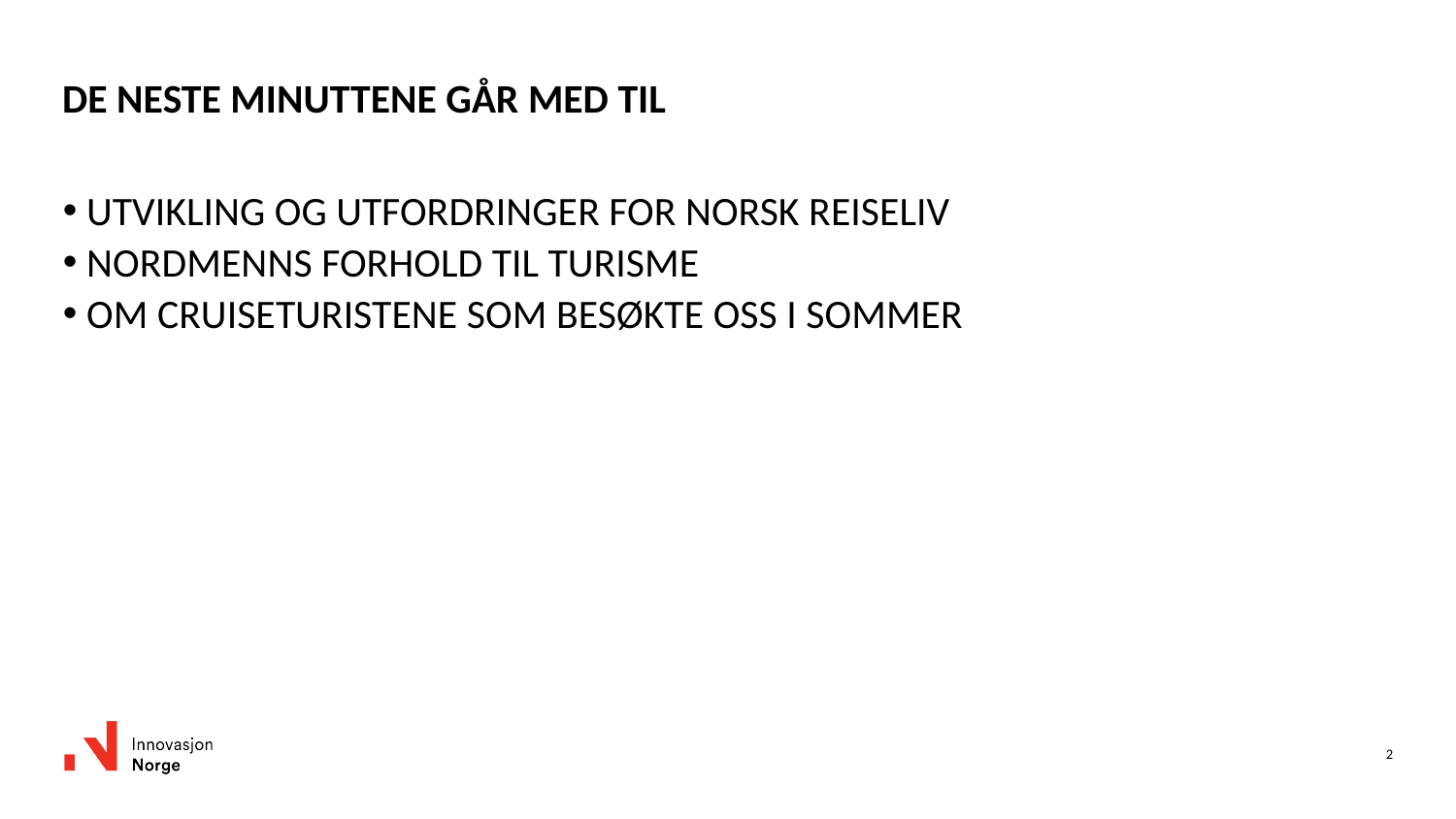

# DE NESTE MINUTTENE GÅR MED TIL
UTVIKLING OG UTFORDRINGER FOR NORSK REISELIV
NORDMENNS FORHOLD TIL TURISME
OM CRUISETURISTENE SOM BESØKTE OSS I SOMMER
2